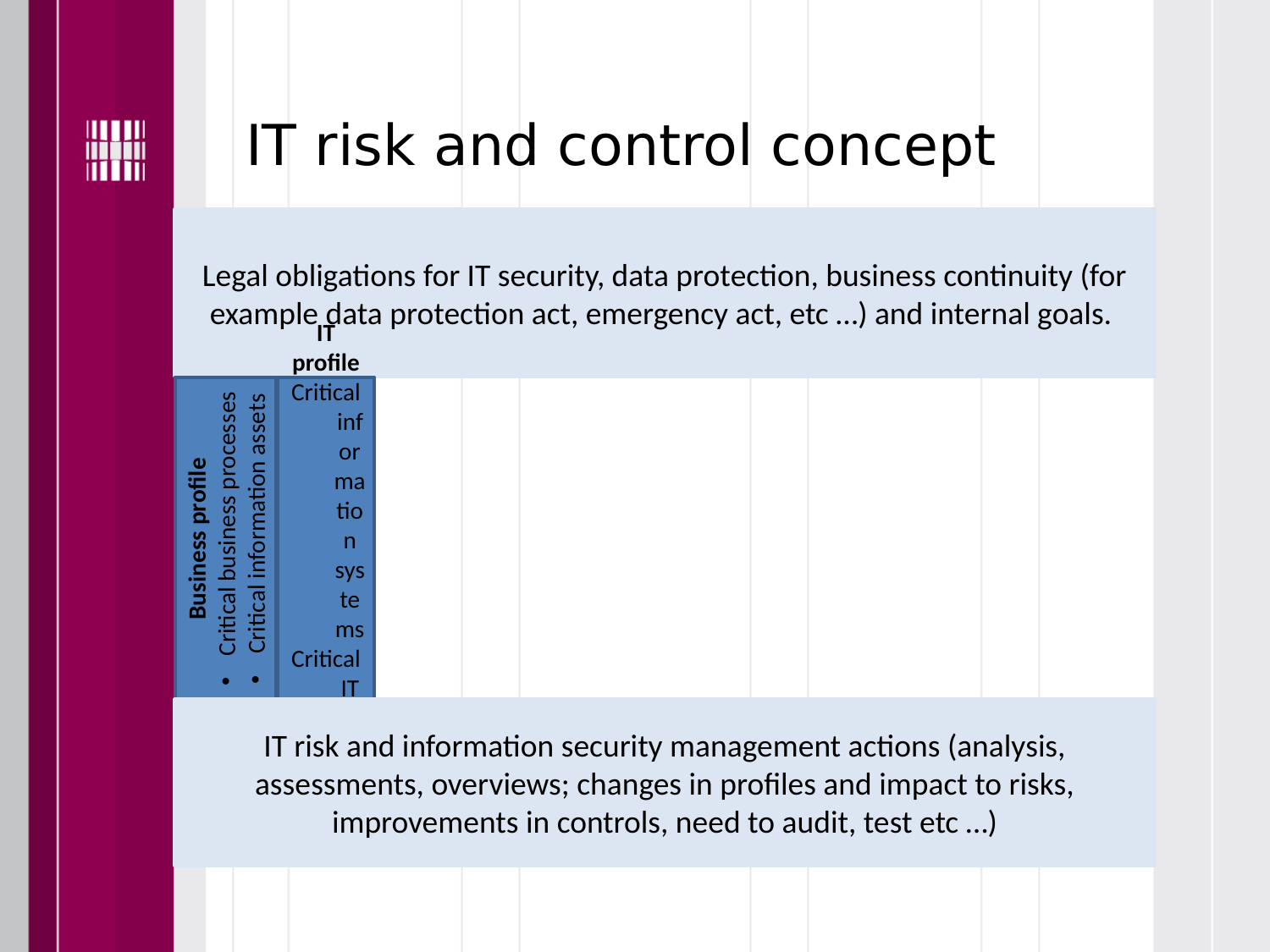

# IT risk and control concept
Legal obligations for IT security, data protection, business continuity (for example data protection act, emergency act, etc …) and internal goals.
Business profile
Critical business processes
Critical information assets
IT profile
Critical information systems
Critical IT assets
IT risk and information security management actions (analysis, assessments, overviews; changes in profiles and impact to risks, improvements in controls, need to audit, test etc …)